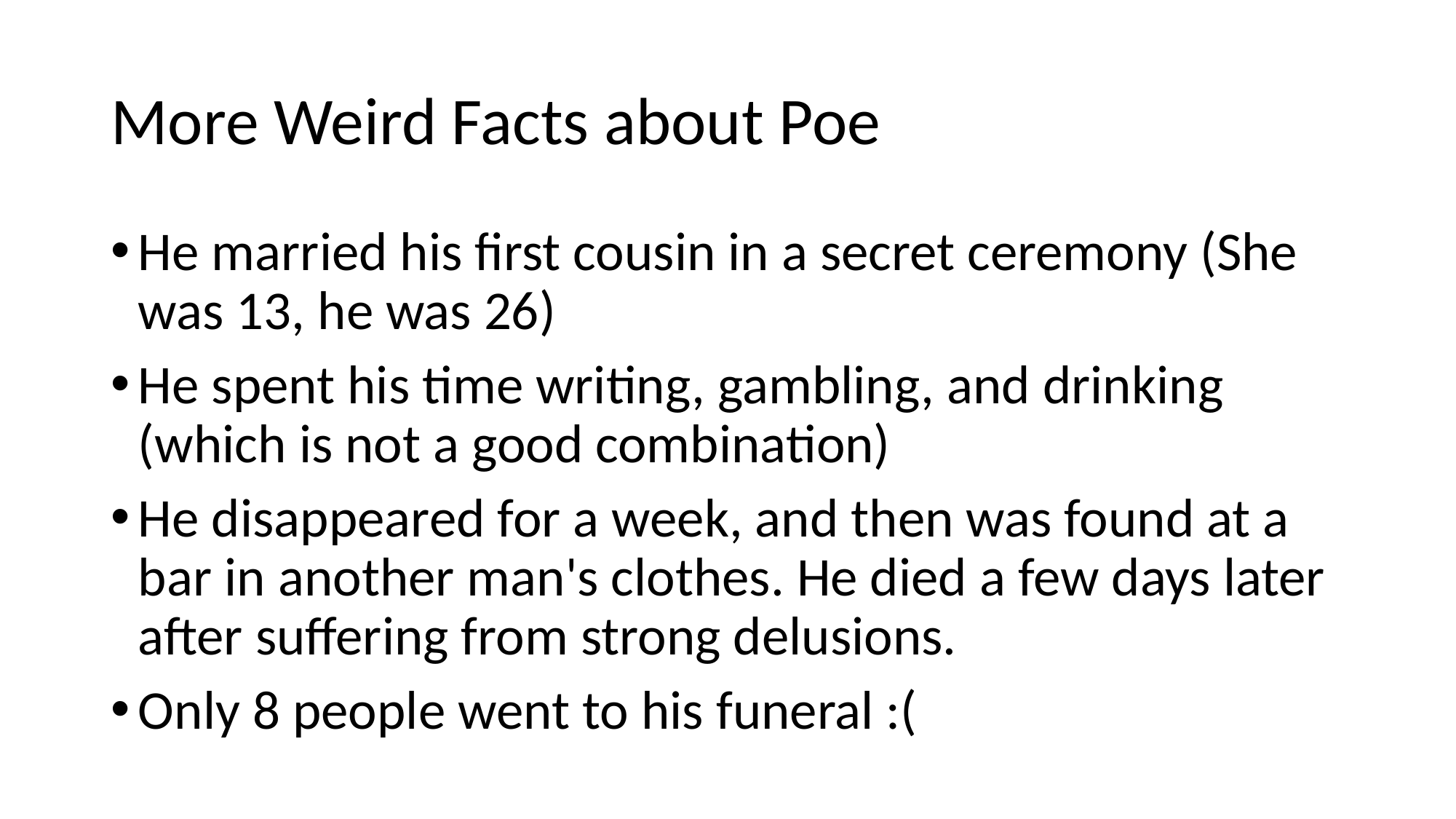

# More Weird Facts about Poe
He married his first cousin in a secret ceremony (She was 13, he was 26)
He spent his time writing, gambling, and drinking (which is not a good combination)
He disappeared for a week, and then was found at a bar in another man's clothes. He died a few days later after suffering from strong delusions.
Only 8 people went to his funeral :(